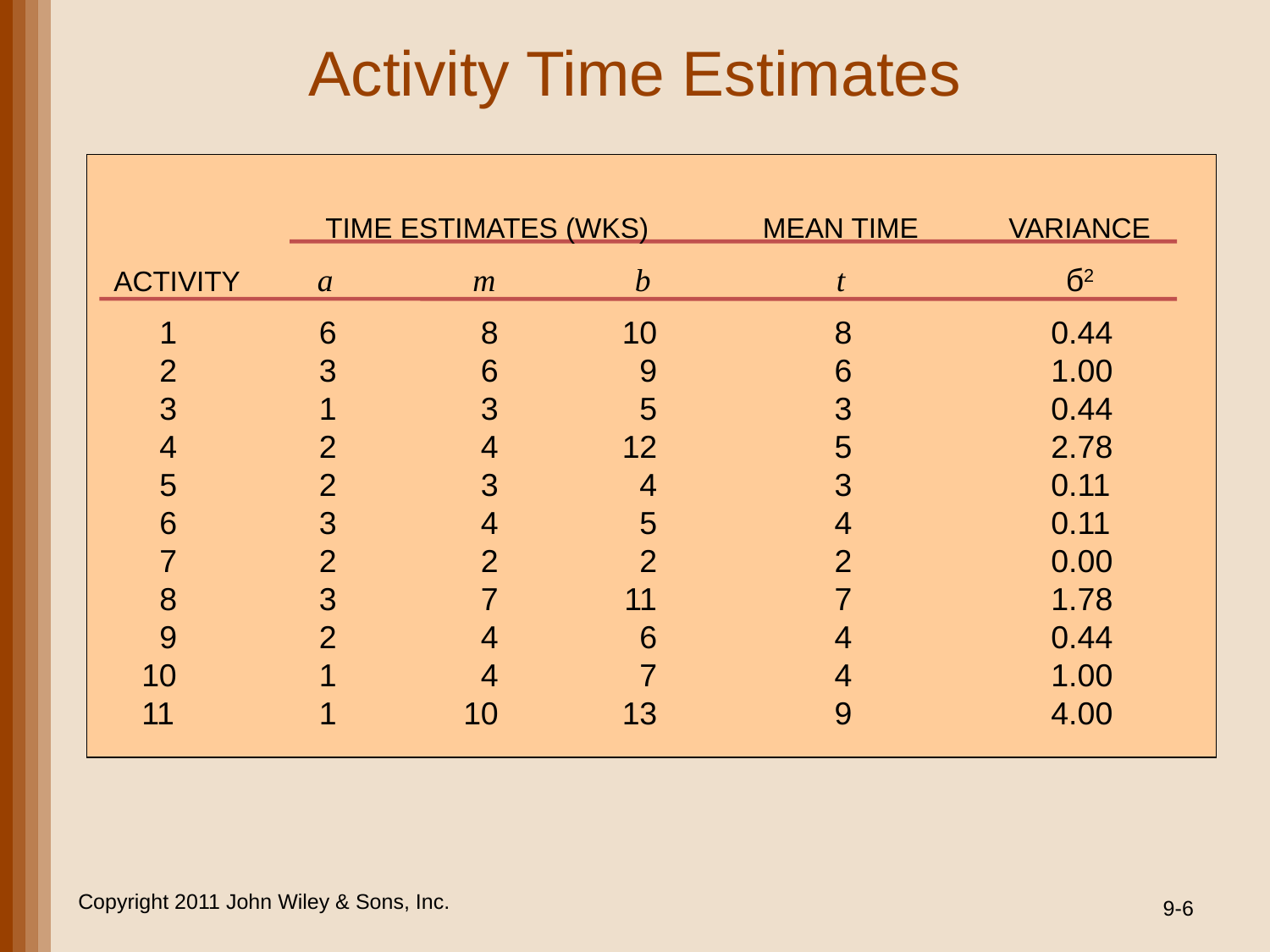

# Activity Time Estimates

		TIME ESTIMATES (WKS)	MEAN TIME	VARIANCE
ACTIVITY	a	m	b	t	б2

  1  		6	8	10	8	0.44
  2		3	6	9	6	1.00
  3		1	3	5	3	0.44
  4	 	2	4	12	5	2.78
  5	 	2	3	4	3	0.11
  6		3	4	5	4	0.11
  7		2	2	2	2	0.00
  8		3	7	11	7	1.78
  9		2	4	6	4	0.44
10		1	4	7	4	1.00
11		1	10	13	9	4.00

Copyright 2011 John Wiley & Sons, Inc.
9-6